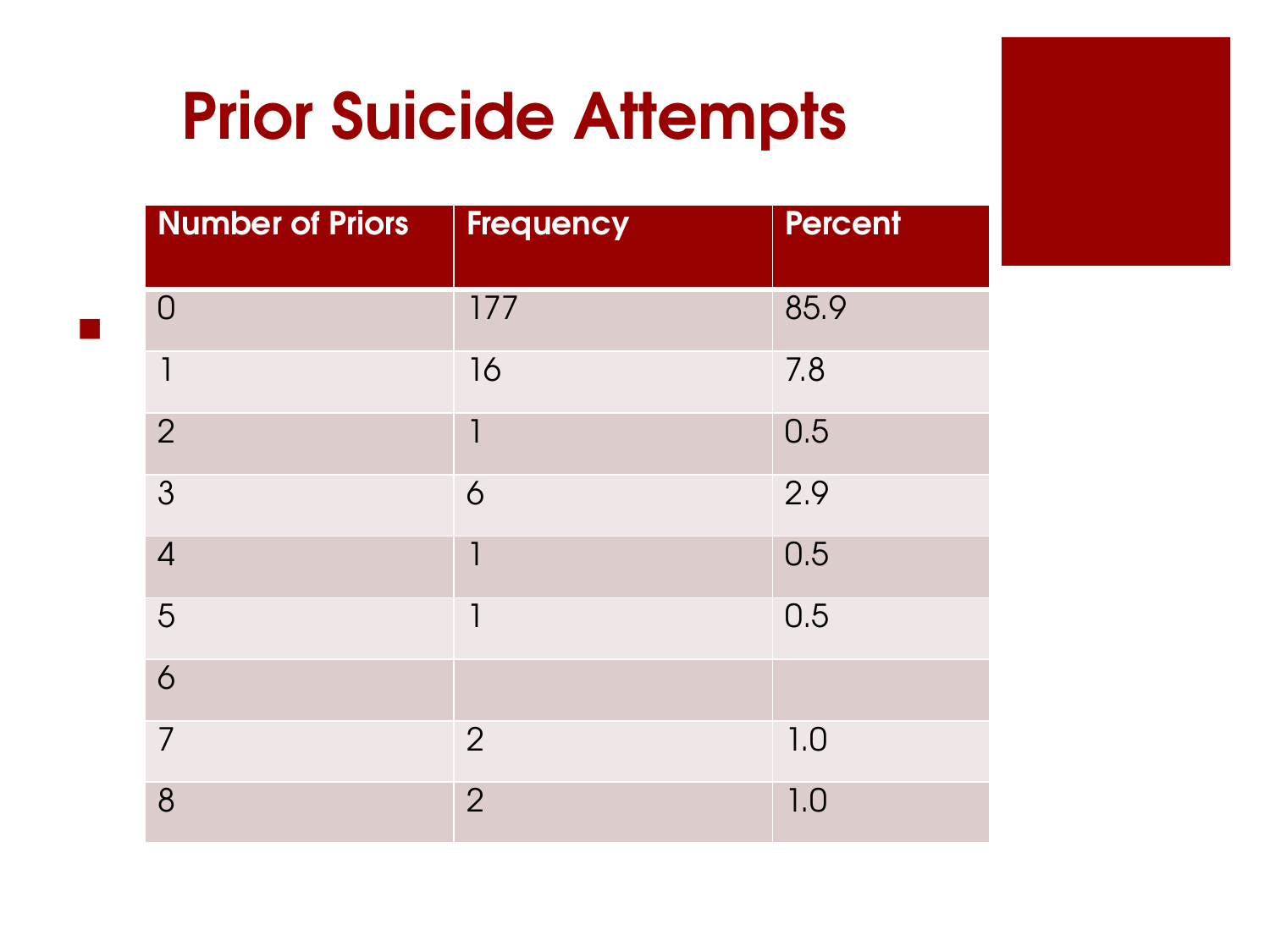

# Prior Suicide Attempts
| Number of Priors | Frequency | Percent |
| --- | --- | --- |
| 0 | 177 | 85.9 |
| 1 | 16 | 7.8 |
| 2 | 1 | 0.5 |
| 3 | 6 | 2.9 |
| 4 | 1 | 0.5 |
| 5 | 1 | 0.5 |
| 6 |  |  |
| 7 | 2 | 1.0 |
| 8 | 2 | 1.0 |